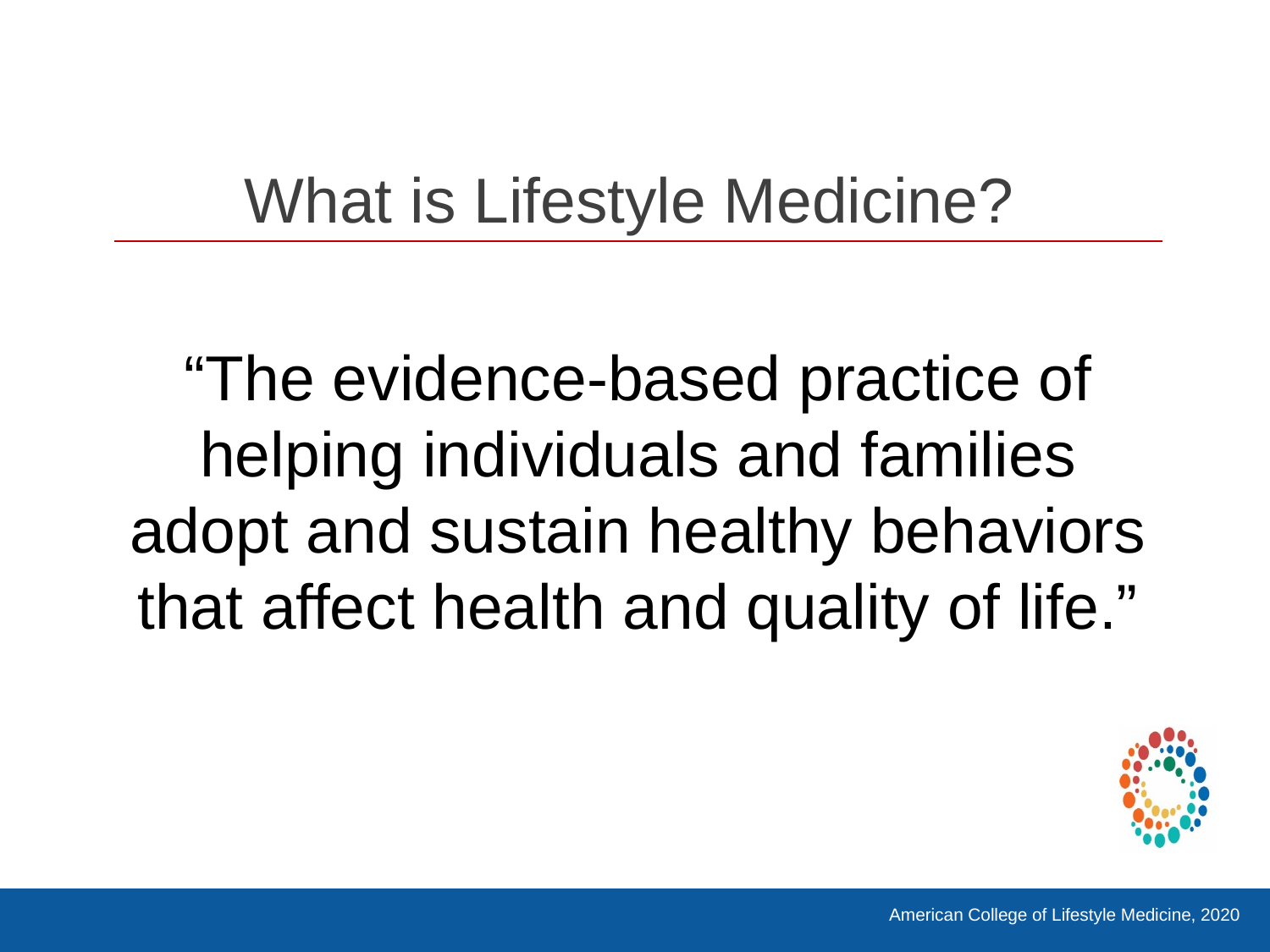

# What is Lifestyle Medicine?

“The evidence-based practice of helping individuals and families adopt and sustain healthy behaviors that affect health and quality of life.”
American College of Lifestyle Medicine, 2020